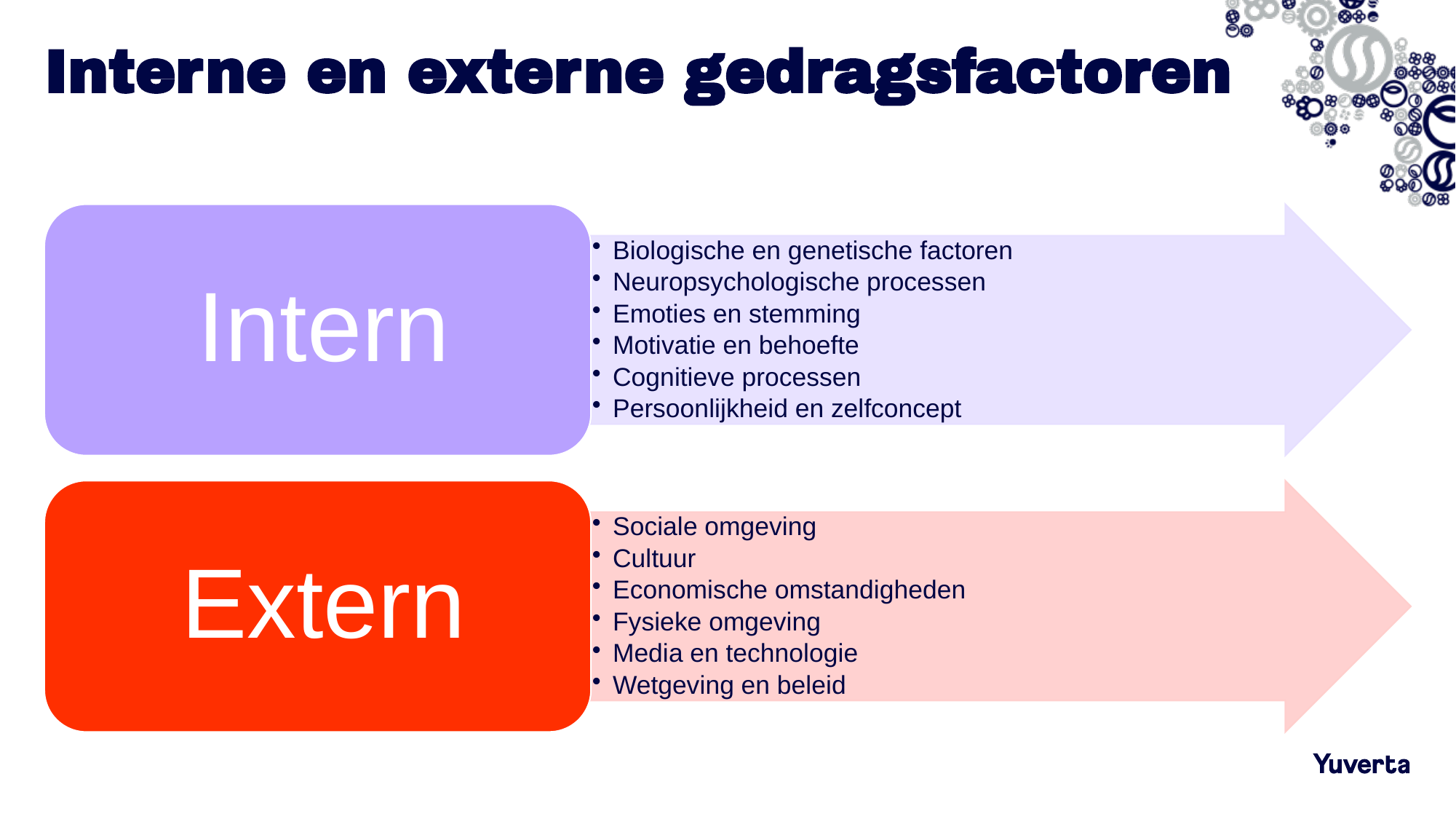

# Interne en externe gedragsfactoren
Biologische en genetische factoren
Neuropsychologische processen
Emoties en stemming
Motivatie en behoefte
Cognitieve processen
Persoonlijkheid en zelfconcept
Intern
Sociale omgeving
Cultuur
Economische omstandigheden
Fysieke omgeving
Media en technologie
Wetgeving en beleid
Extern